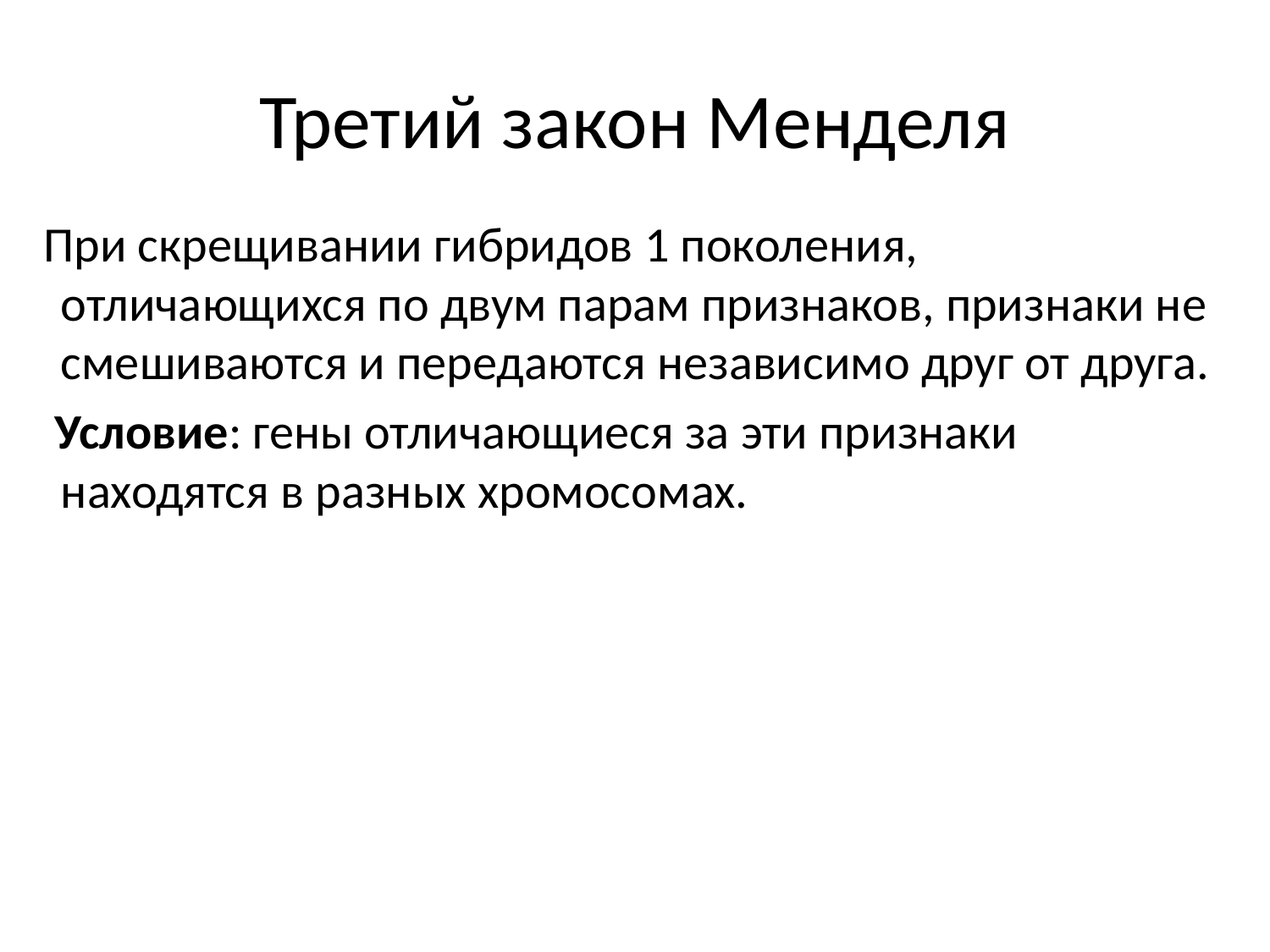

# Третий закон Менделя
  При скрещивании гибридов 1 поколения, отличающихся по двум парам признаков, признаки не смешиваются и передаются независимо друг от друга.
   Условие: гены отличающиеся за эти признаки находятся в разных хромосомах.